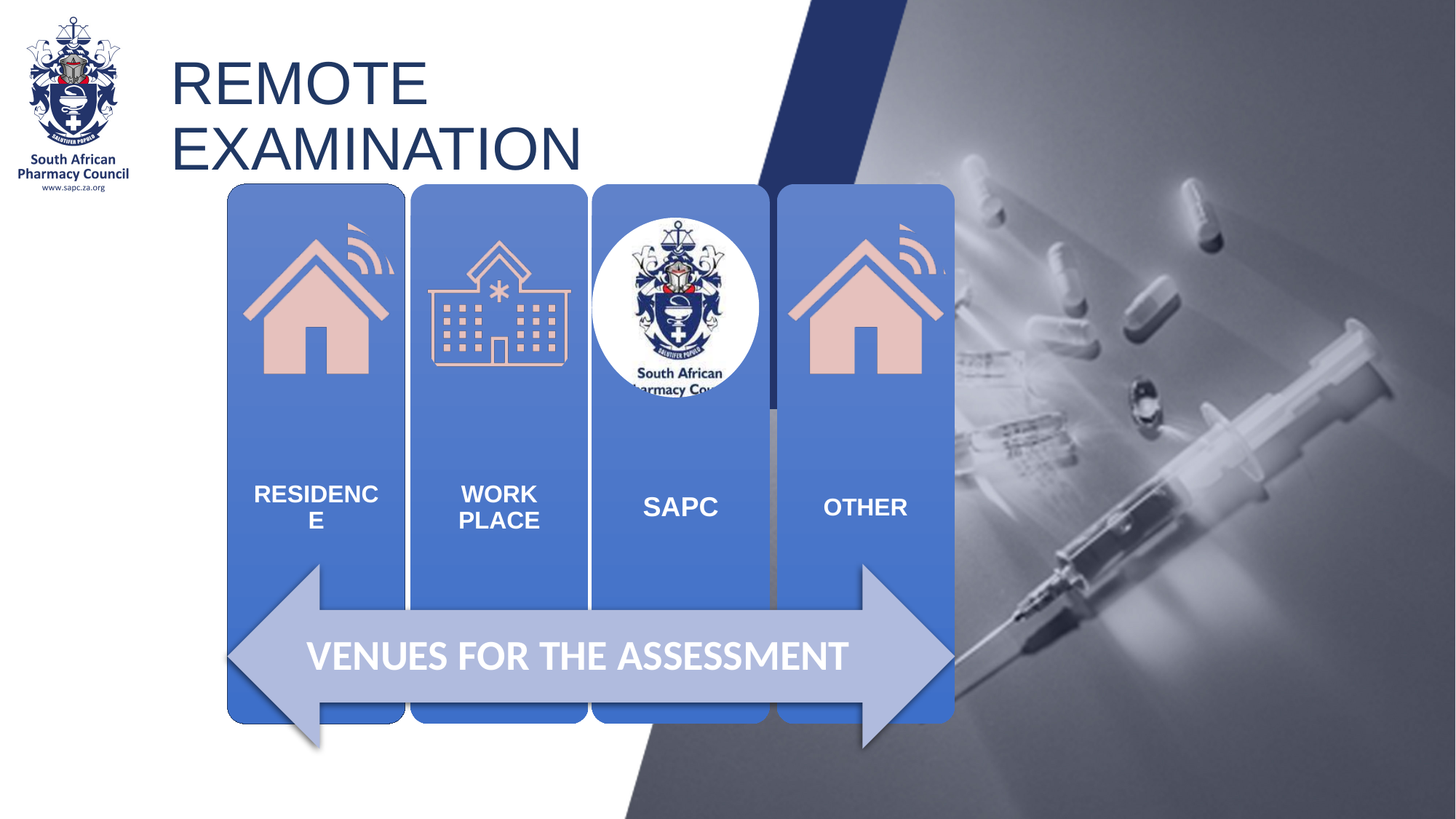

# REMOTE EXAMINATION
RESIDENCE
WORK PLACE
SAPC
OTHER
VENUES FOR THE ASSESSMENT